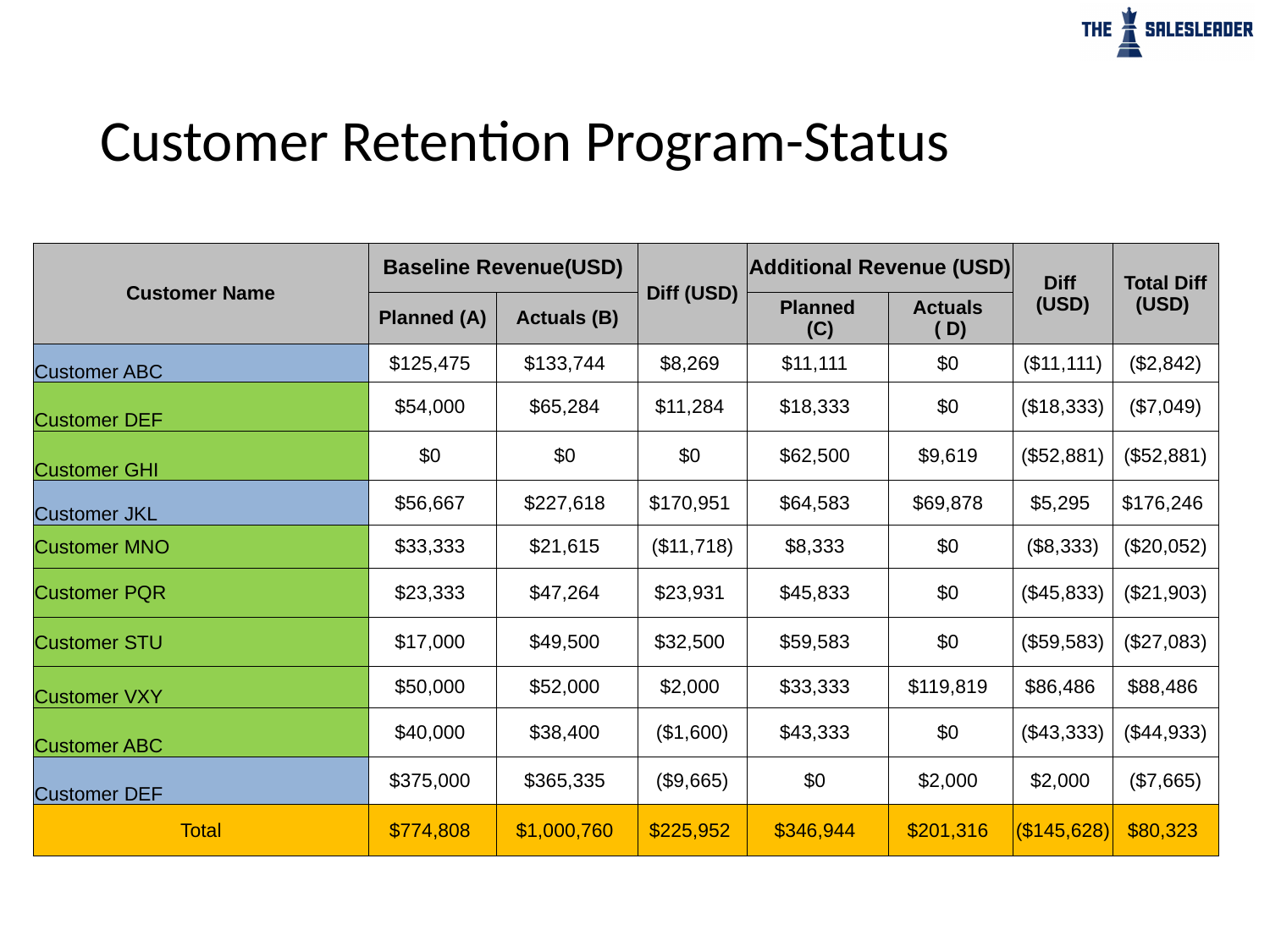

# Customer Retention Program-Status
|  |  |  |  |  |  |  |  |
| --- | --- | --- | --- | --- | --- | --- | --- |
| Customer Name | Baseline Revenue(USD) |  | Diff (USD) | Additional Revenue (USD) |  | Diff (USD) | Total Diff (USD) |
|  | Planned (A) | Actuals (B) |  | Planned (C) | Actuals ( D) |  |  |
| Customer ABC | $125,475 | $133,744 | $8,269 | $11,111 | $0 | ($11,111) | ($2,842) |
| Customer DEF | $54,000 | $65,284 | $11,284 | $18,333 | $0 | ($18,333) | ($7,049) |
| Customer GHI | $0 | $0 | $0 | $62,500 | $9,619 | ($52,881) | ($52,881) |
| Customer JKL | $56,667 | $227,618 | $170,951 | $64,583 | $69,878 | $5,295 | $176,246 |
| Customer MNO | $33,333 | $21,615 | ($11,718) | $8,333 | $0 | ($8,333) | ($20,052) |
| Customer PQR | $23,333 | $47,264 | $23,931 | $45,833 | $0 | ($45,833) | ($21,903) |
| Customer STU | $17,000 | $49,500 | $32,500 | $59,583 | $0 | ($59,583) | ($27,083) |
| Customer VXY | $50,000 | $52,000 | $2,000 | $33,333 | $119,819 | $86,486 | $88,486 |
| Customer ABC | $40,000 | $38,400 | ($1,600) | $43,333 | $0 | ($43,333) | ($44,933) |
| Customer DEF | $375,000 | $365,335 | ($9,665) | $0 | $2,000 | $2,000 | ($7,665) |
| Total | $774,808 | $1,000,760 | $225,952 | $346,944 | $201,316 | ($145,628) | $80,323 |